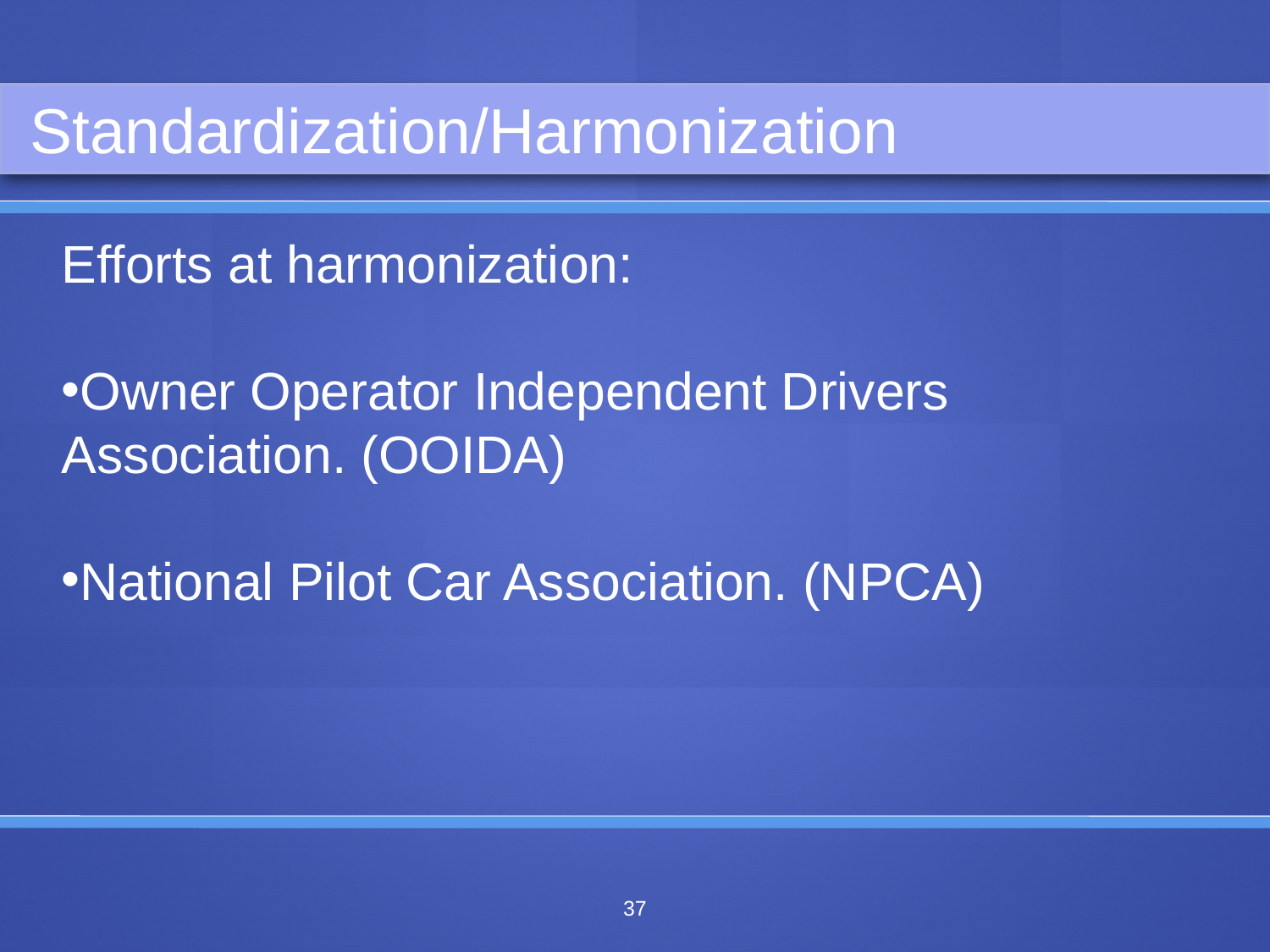

Standardization/Harmonization

Efforts at harmonization:

Owner Operator Independent Drivers Association. (OOIDA)

National Pilot Car Association. (NPCA)

37